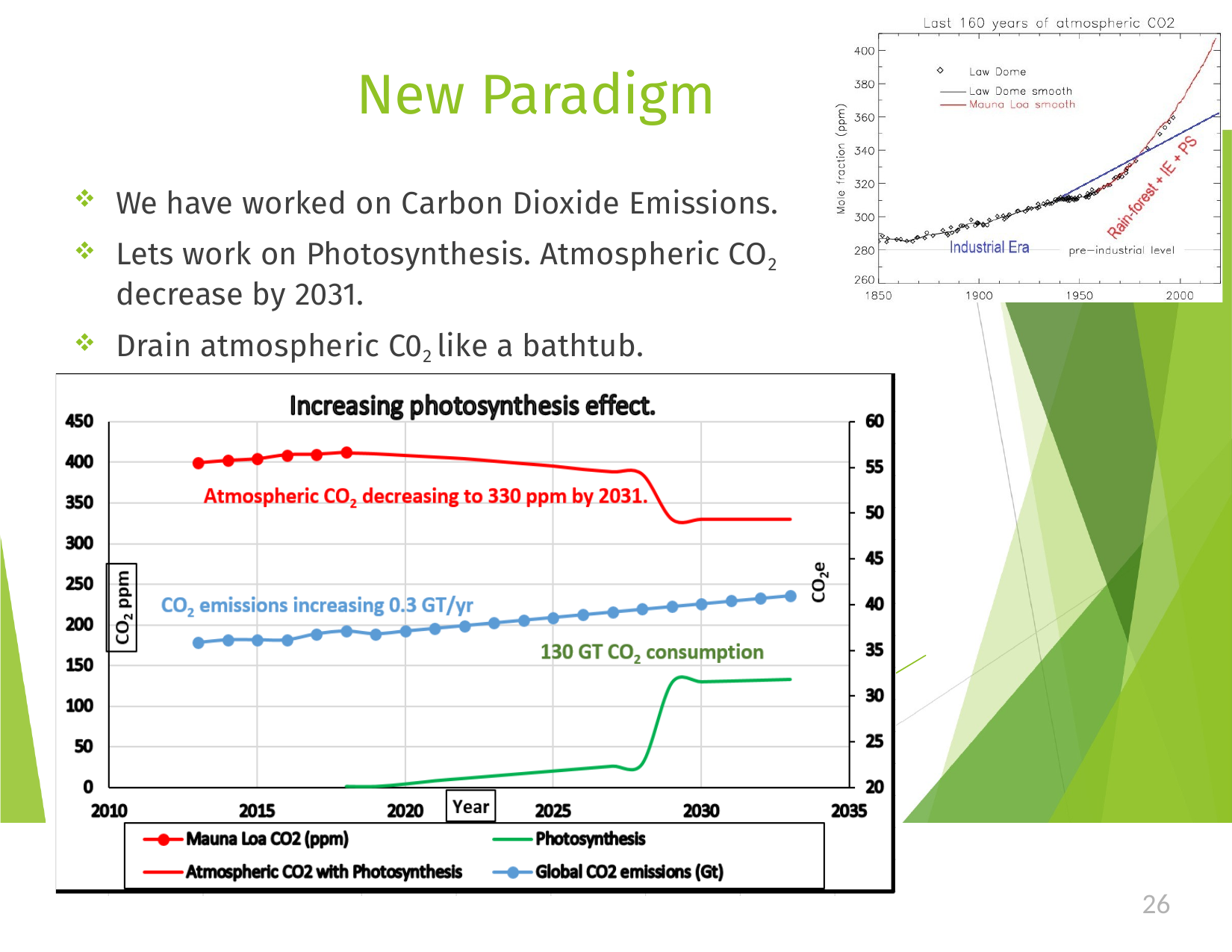

# New Paradigm
We have worked on Carbon Dioxide Emissions.
Lets work on Photosynthesis. Atmospheric CO2 decrease by 2031.
Drain atmospheric C02 like a bathtub.

26